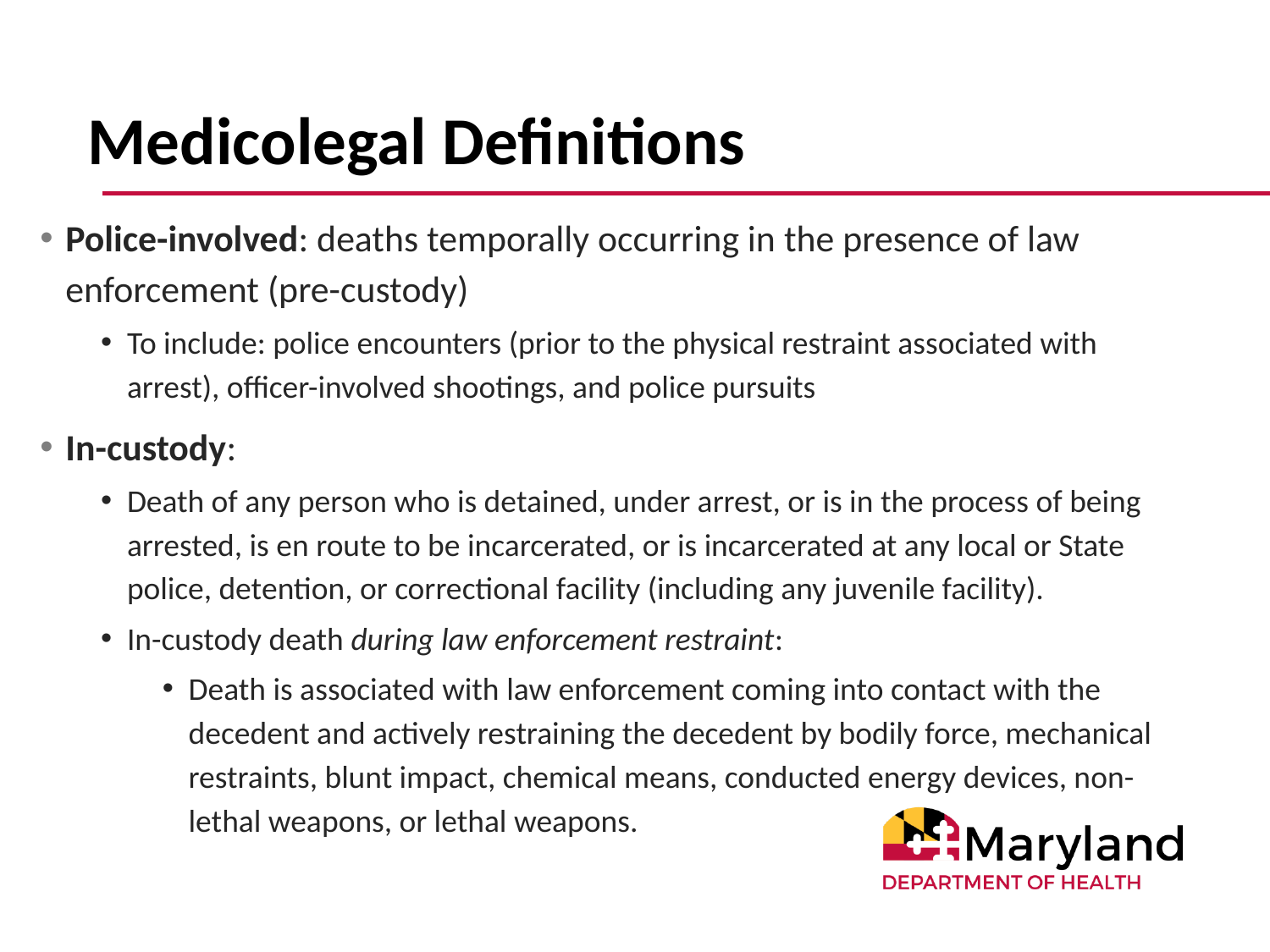

# Medicolegal Definitions
Police-involved: deaths temporally occurring in the presence of law enforcement (pre-custody)
To include: police encounters (prior to the physical restraint associated with arrest), officer-involved shootings, and police pursuits
In-custody:
Death of any person who is detained, under arrest, or is in the process of being arrested, is en route to be incarcerated, or is incarcerated at any local or State police, detention, or correctional facility (including any juvenile facility).
In-custody death during law enforcement restraint:
Death is associated with law enforcement coming into contact with the decedent and actively restraining the decedent by bodily force, mechanical restraints, blunt impact, chemical means, conducted energy devices, non-lethal weapons, or lethal weapons.